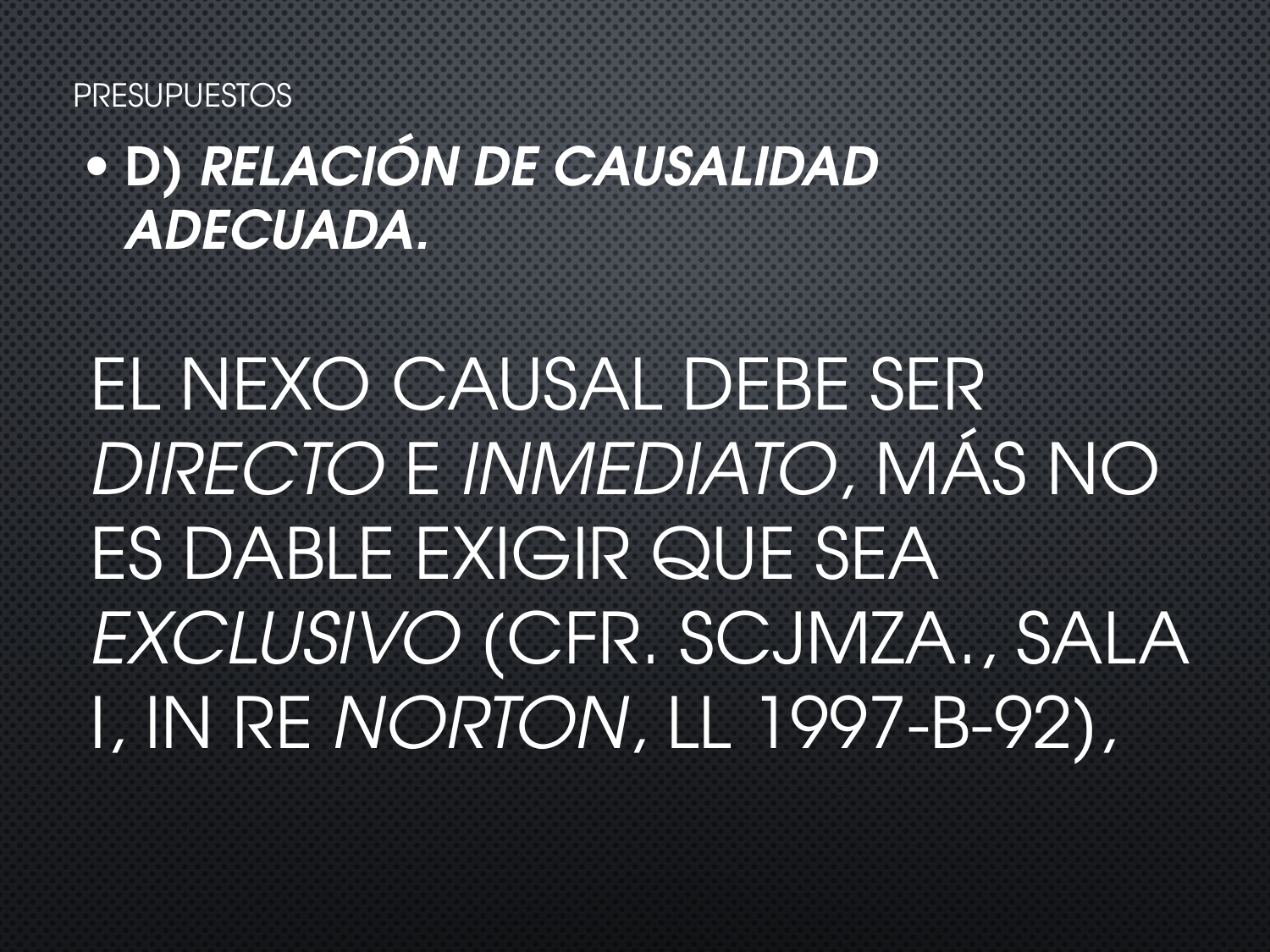

# PRESUPUESTOS
D) Relación de causalidad adecuada.

El nexo causal debe ser directo e inmediato, más no es dable exigir que sea exclusivo (cfr. SCJMza., Sala I, in re Norton, LL 1997-B-92),